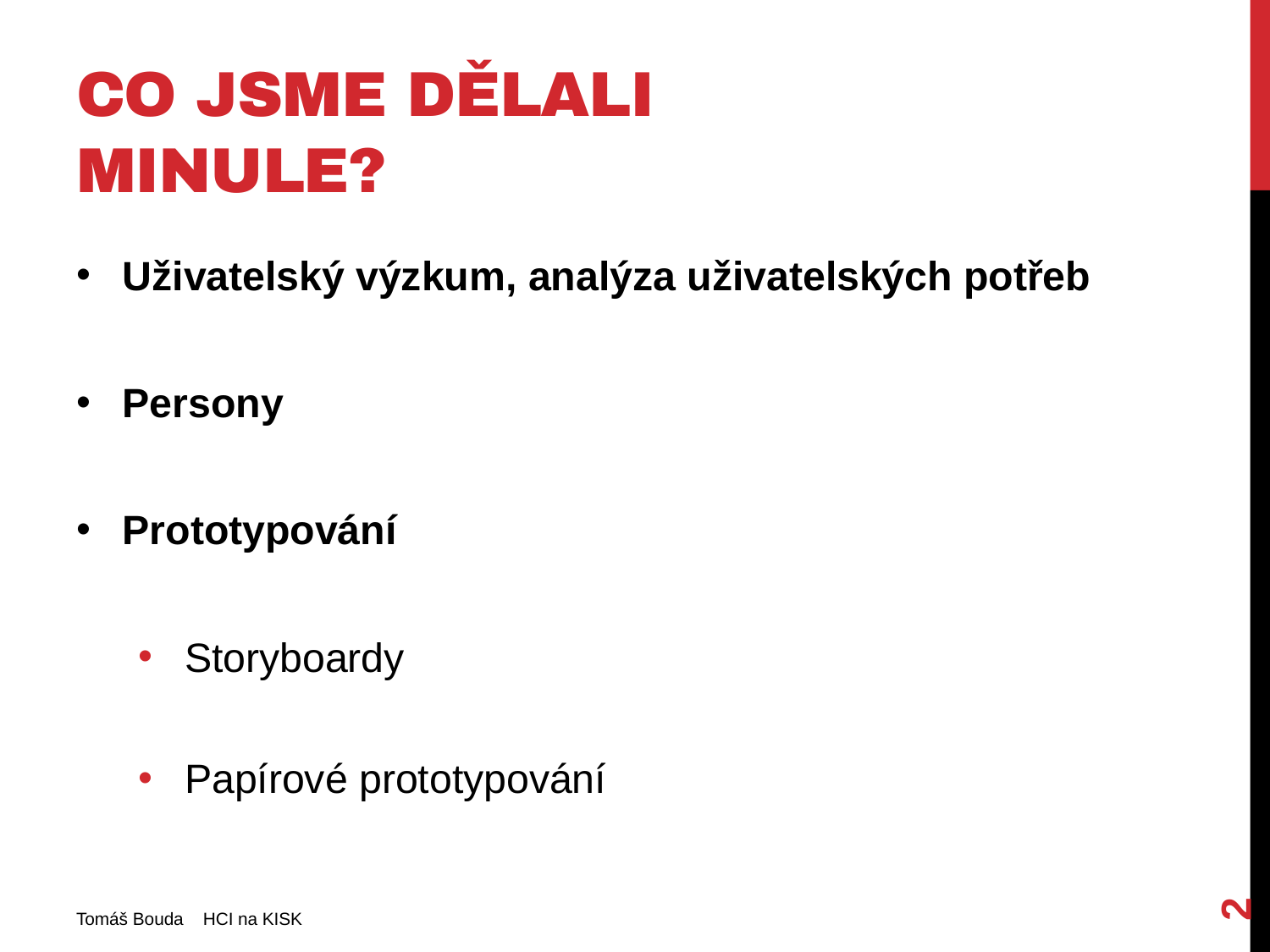

# Co jsme dělali minule?
Uživatelský výzkum, analýza uživatelských potřeb

Persony

Prototypování

Storyboardy

Papírové prototypování

2
Tomáš Bouda    HCI na KISK